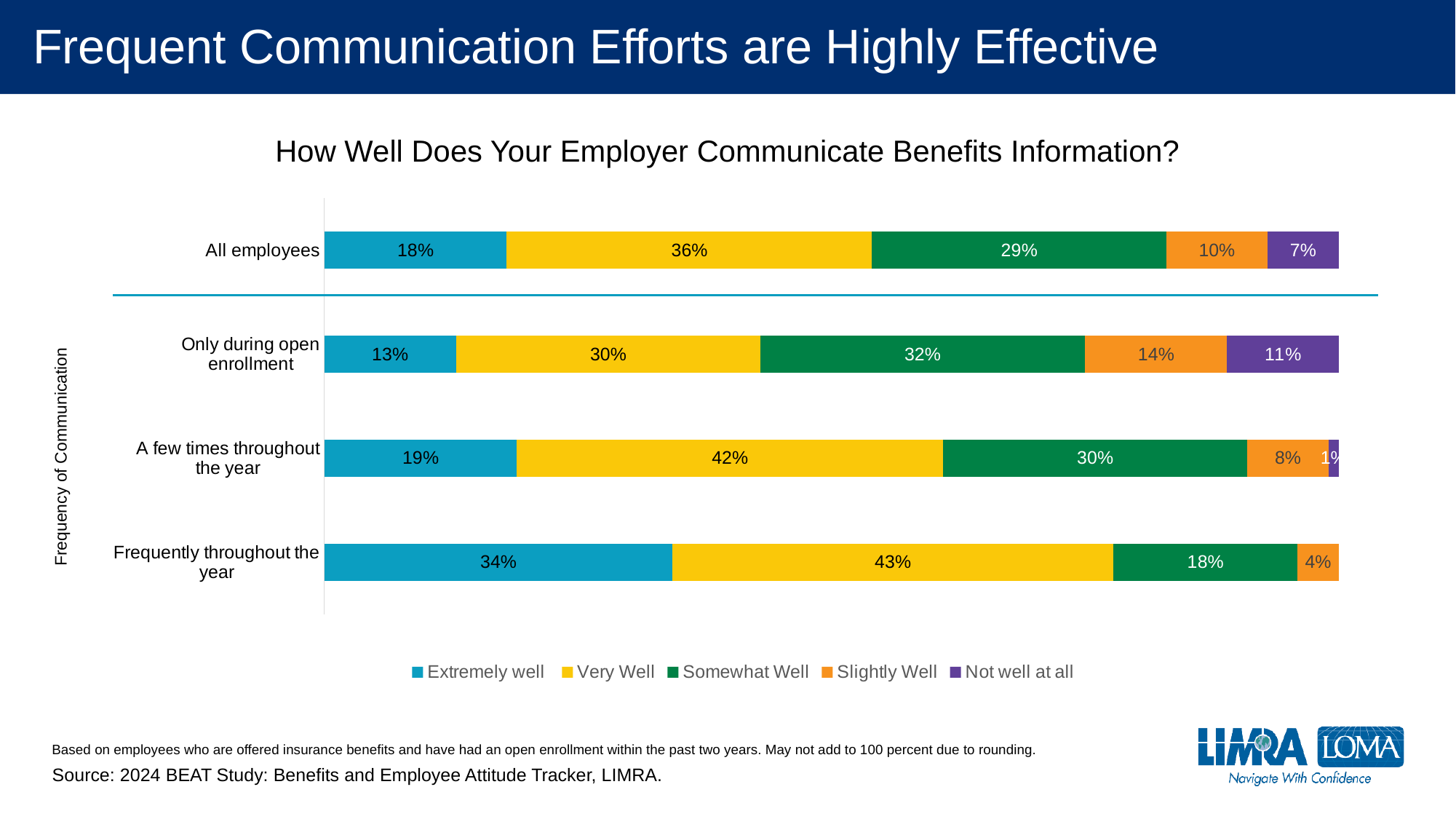

# Frequent Communication Efforts are Highly Effective
How Well Does Your Employer Communicate Benefits Information?

### Chart

| Category | Extremely well  | Very Well | Somewhat Well | Slightly Well | Not well at all  |
|---|---|---|---|---|---|
| Frequently throughout the year | 0.34 | 0.43 | 0.18 | 0.04 | None |
| A few times throughout the year | 0.19 | 0.42 | 0.3 | 0.08 | 0.01 |
| Only during open enrollment | 0.13 | 0.3 | 0.32 | 0.14 | 0.11 |
| All employees | 0.18 | 0.36 | 0.29 | 0.1 | 0.07 |
Frequency of Communication
Based on employees who are offered insurance benefits and have had an open enrollment within the past two years. May not add to 100 percent due to rounding.
Source: 2024 BEAT Study: Benefits and Employee Attitude Tracker, LIMRA.